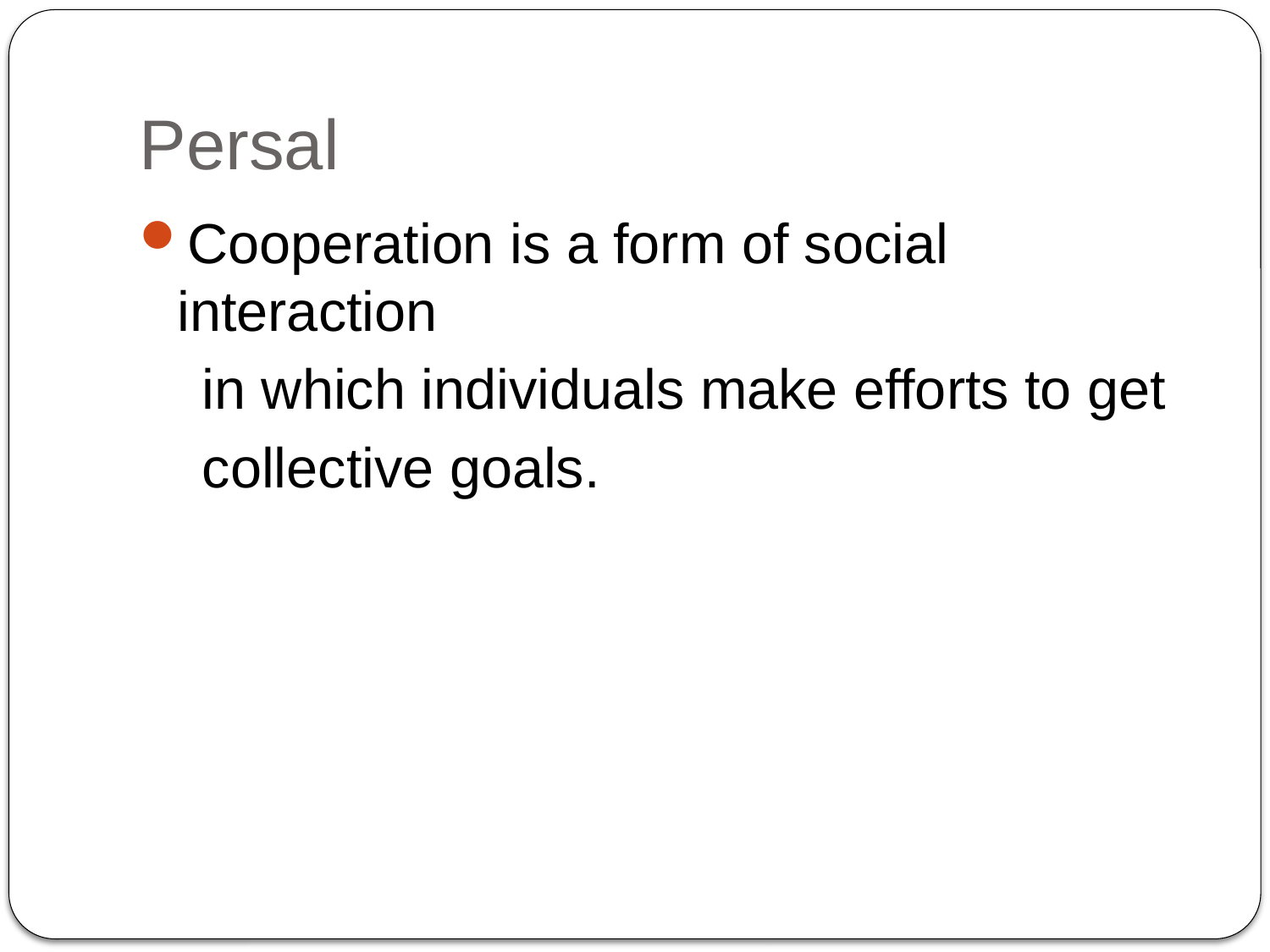

# Persal
Cooperation is a form of social interaction
    in which individuals make efforts to get
    collective goals.